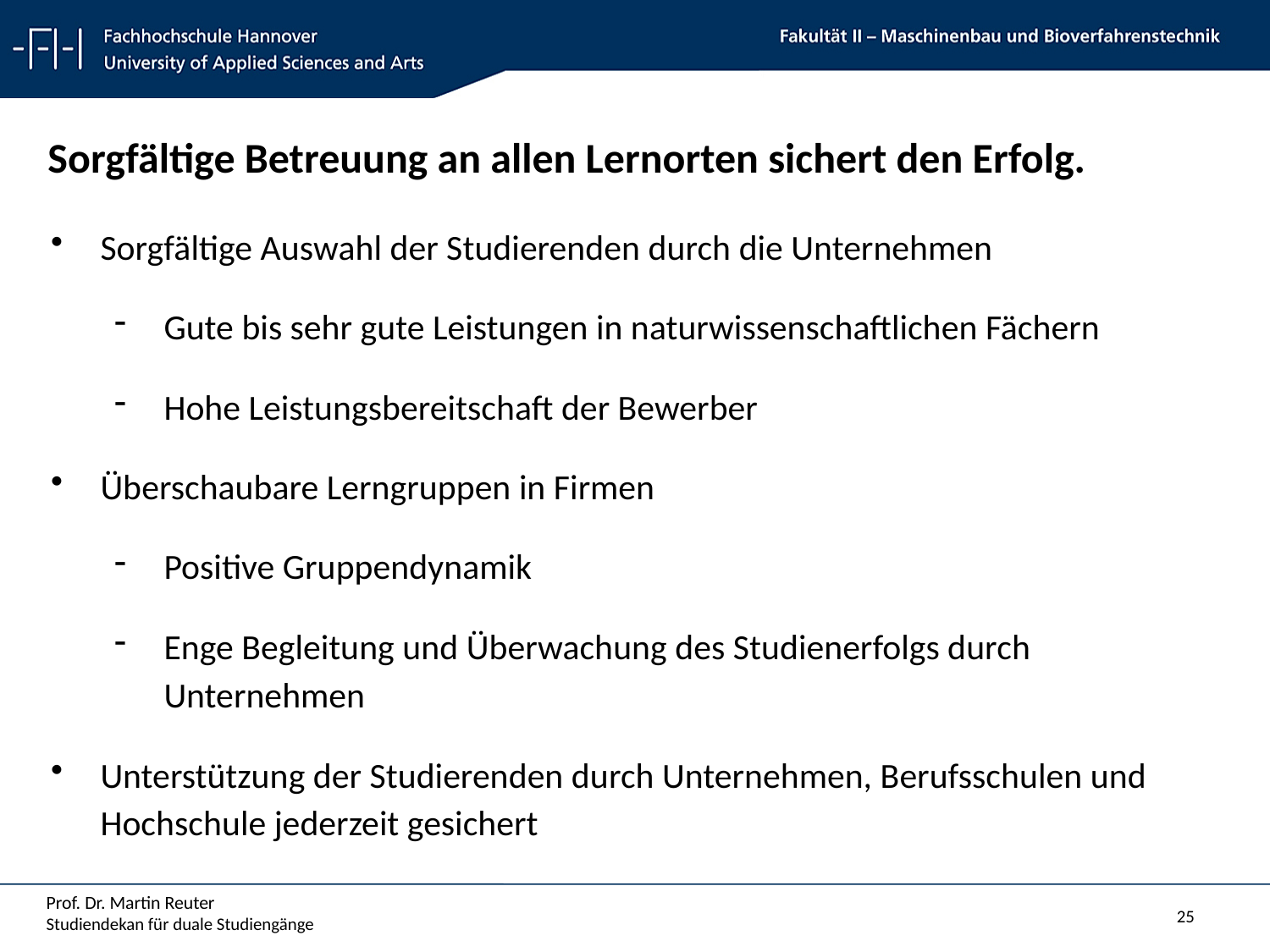

Sorgfältige Betreuung an allen Lernorten sichert den Erfolg.
Sorgfältige Auswahl der Studierenden durch die Unternehmen
Gute bis sehr gute Leistungen in naturwissenschaftlichen Fächern
Hohe Leistungsbereitschaft der Bewerber
Überschaubare Lerngruppen in Firmen
Positive Gruppendynamik
Enge Begleitung und Überwachung des Studienerfolgs durch Unternehmen
Unterstützung der Studierenden durch Unternehmen, Berufsschulen und Hochschule jederzeit gesichert